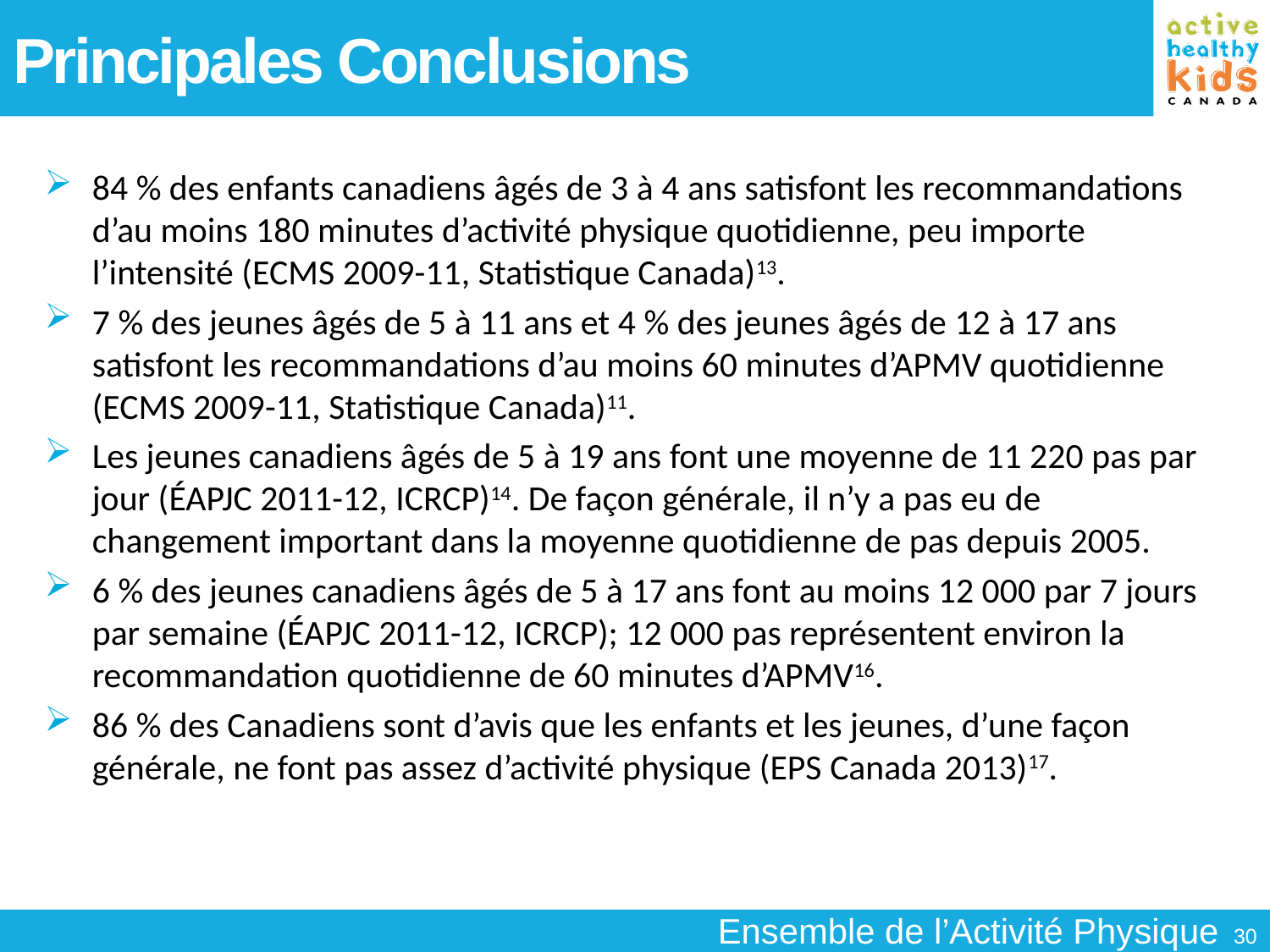

# Principales Conclusions
84 % des enfants canadiens âgés de 3 à 4 ans satisfont les recommandations d’au moins 180 minutes d’activité physique quotidienne, peu importe l’intensité (ECMS 2009-11, Statistique Canada)13.
7 % des jeunes âgés de 5 à 11 ans et 4 % des jeunes âgés de 12 à 17 ans satisfont les recommandations d’au moins 60 minutes d’APMV quotidienne (ECMS 2009-11, Statistique Canada)11.
Les jeunes canadiens âgés de 5 à 19 ans font une moyenne de 11 220 pas par jour (ÉAPJC 2011-12, ICRCP)14. De façon générale, il n’y a pas eu de changement important dans la moyenne quotidienne de pas depuis 2005.
6 % des jeunes canadiens âgés de 5 à 17 ans font au moins 12 000 par 7 jours par semaine (ÉAPJC 2011-12, ICRCP); 12 000 pas représentent environ la recommandation quotidienne de 60 minutes d’APMV16.
86 % des Canadiens sont d’avis que les enfants et les jeunes, d’une façon générale, ne font pas assez d’activité physique (EPS Canada 2013)17.

Ensemble de l’Activité Physique